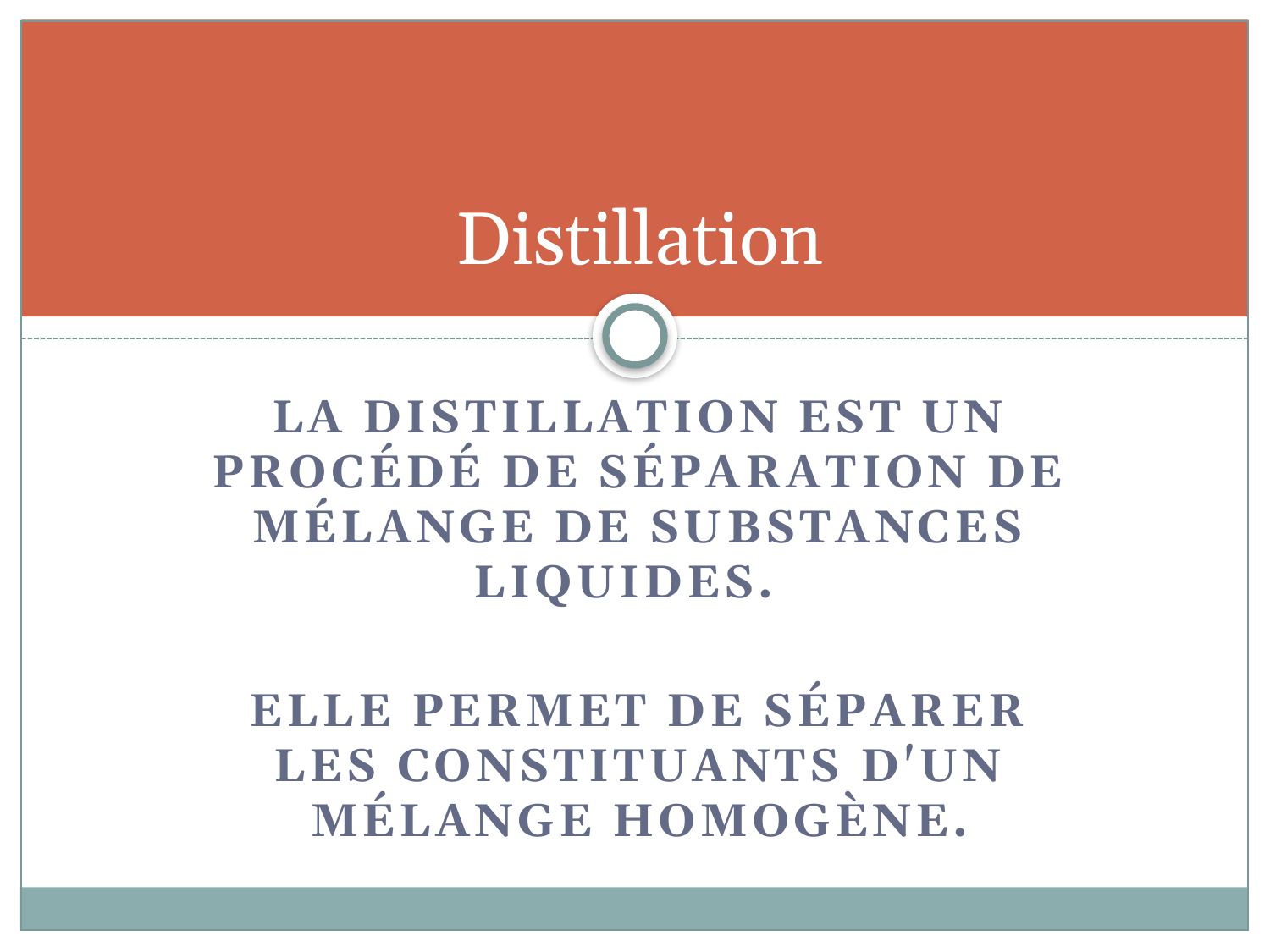

# Distillation
La distillation est un procédé de séparation de mélange de substances liquides.

Elle permet de séparer les constituants d'un mélange homogène.